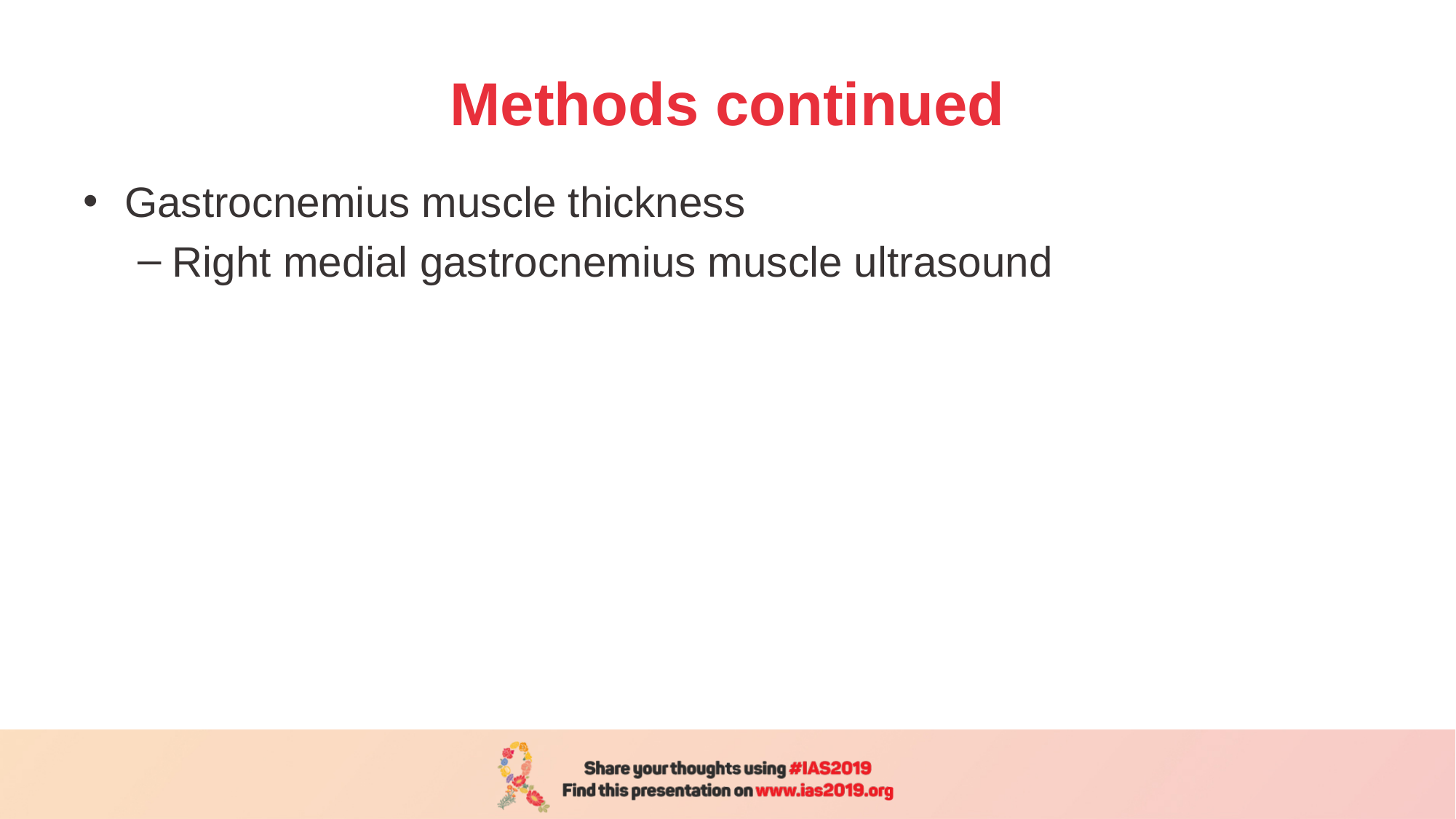

# Methods continued
Gastrocnemius muscle thickness
Right medial gastrocnemius muscle ultrasound